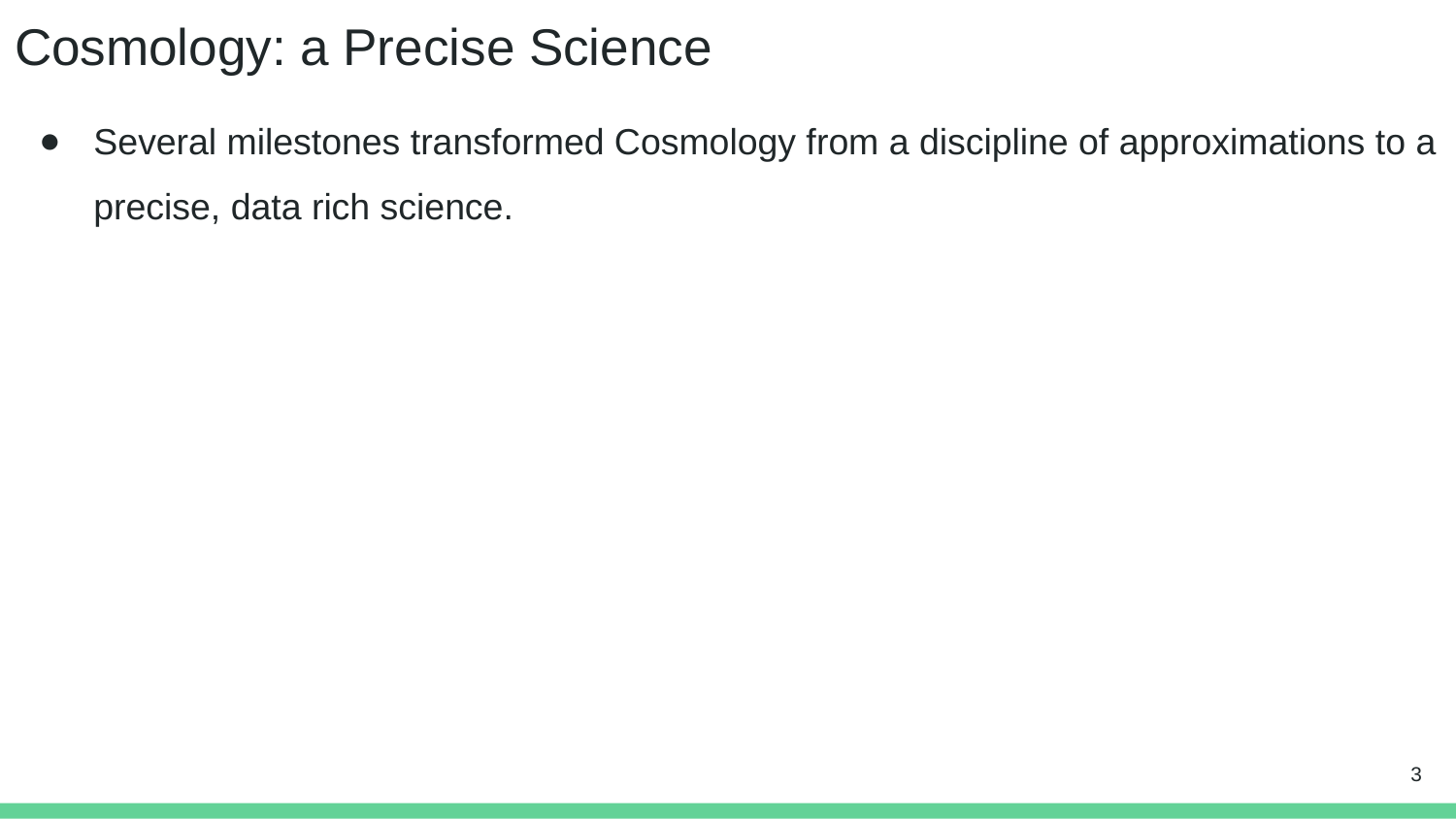

# Cosmology: a Precise Science
Several milestones transformed Cosmology from a discipline of approximations to a precise, data rich science.
3